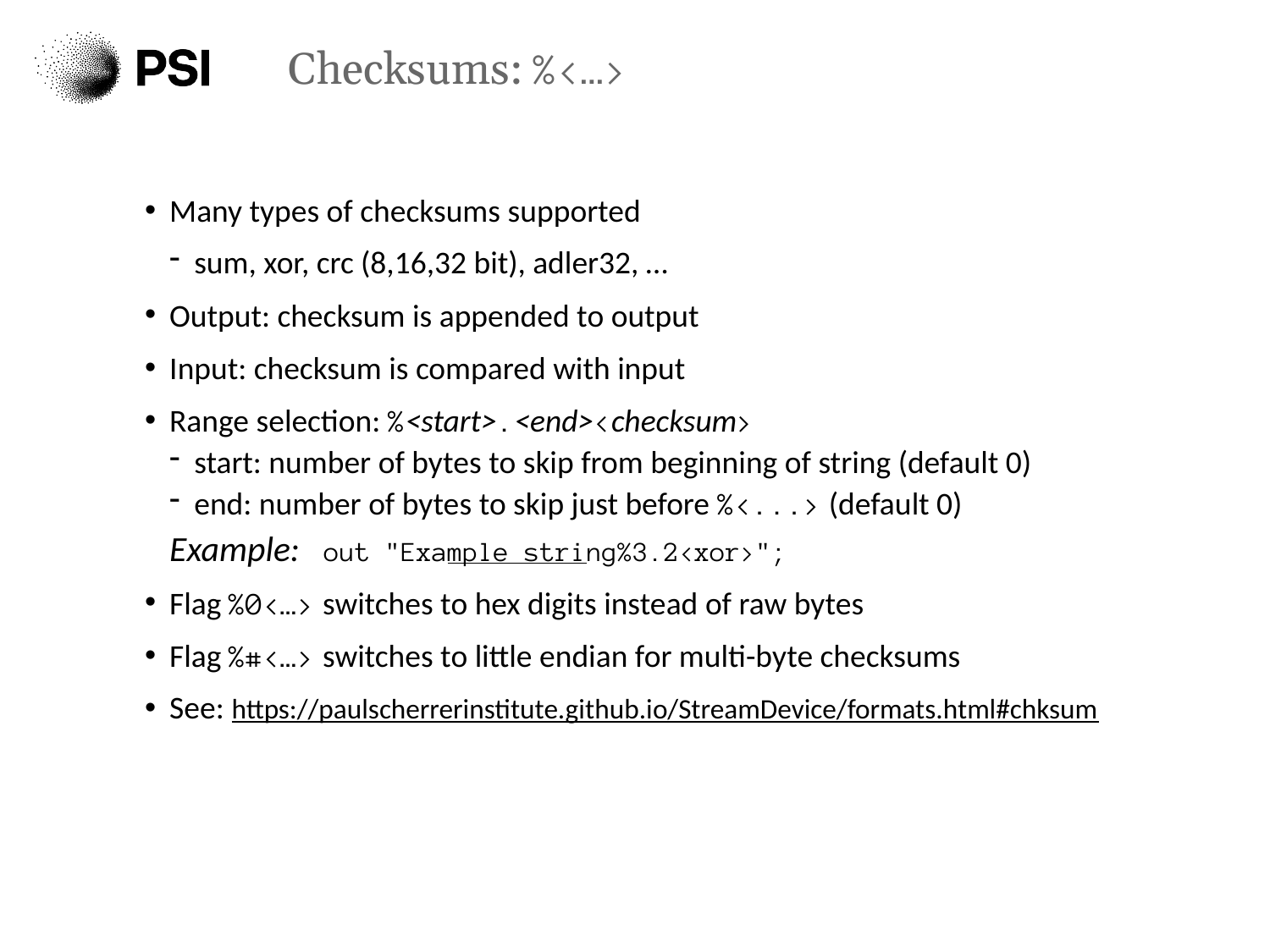

# Checksums: %<…>
Many types of checksums supported
sum, xor, crc (8,16,32 bit), adler32, …
Output: checksum is appended to output
Input: checksum is compared with input
Range selection: %<start>.<end><checksum>
start: number of bytes to skip from beginning of string (default 0)
end: number of bytes to skip just before %<...> (default 0)
	Example:   out "Example string%3.2<xor>";
Flag %0<…> switches to hex digits instead of raw bytes
Flag %#<…> switches to little endian for multi-byte checksums
See: https://paulscherrerinstitute.github.io/StreamDevice/formats.html#chksum